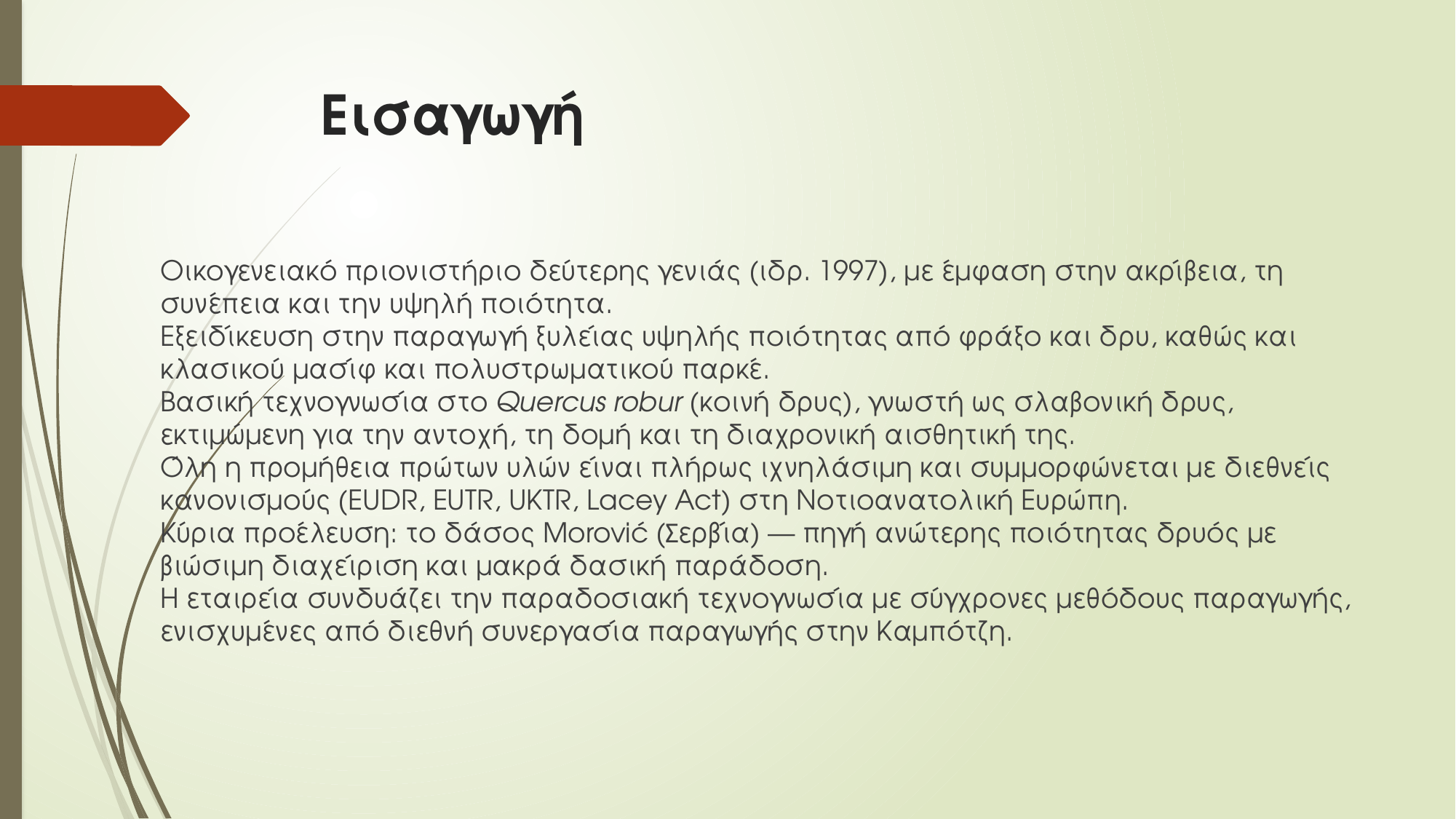

# Εισαγωγή
Οικογενειακό πριονιστήριο δεύτερης γενιάς (ιδρ. 1997), με έμφαση στην ακρίβεια, τη συνέπεια και την υψηλή ποιότητα.
Εξειδίκευση στην παραγωγή ξυλείας υψηλής ποιότητας από φράξο και δρυ, καθώς και κλασικού μασίφ και πολυστρωματικού παρκέ.
Βασική τεχνογνωσία στο Quercus robur (κοινή δρυς), γνωστή ως σλαβονική δρυς, εκτιμώμενη για την αντοχή, τη δομή και τη διαχρονική αισθητική της.
Όλη η προμήθεια πρώτων υλών είναι πλήρως ιχνηλάσιμη και συμμορφώνεται με διεθνείς κανονισμούς (EUDR, EUTR, UKTR, Lacey Act) στη Νοτιοανατολική Ευρώπη.
Κύρια προέλευση: το δάσος Morović (Σερβία) — πηγή ανώτερης ποιότητας δρυός με βιώσιμη διαχείριση και μακρά δασική παράδοση.
Η εταιρεία συνδυάζει την παραδοσιακή τεχνογνωσία με σύγχρονες μεθόδους παραγωγής, ενισχυμένες από διεθνή συνεργασία παραγωγής στην Καμπότζη.